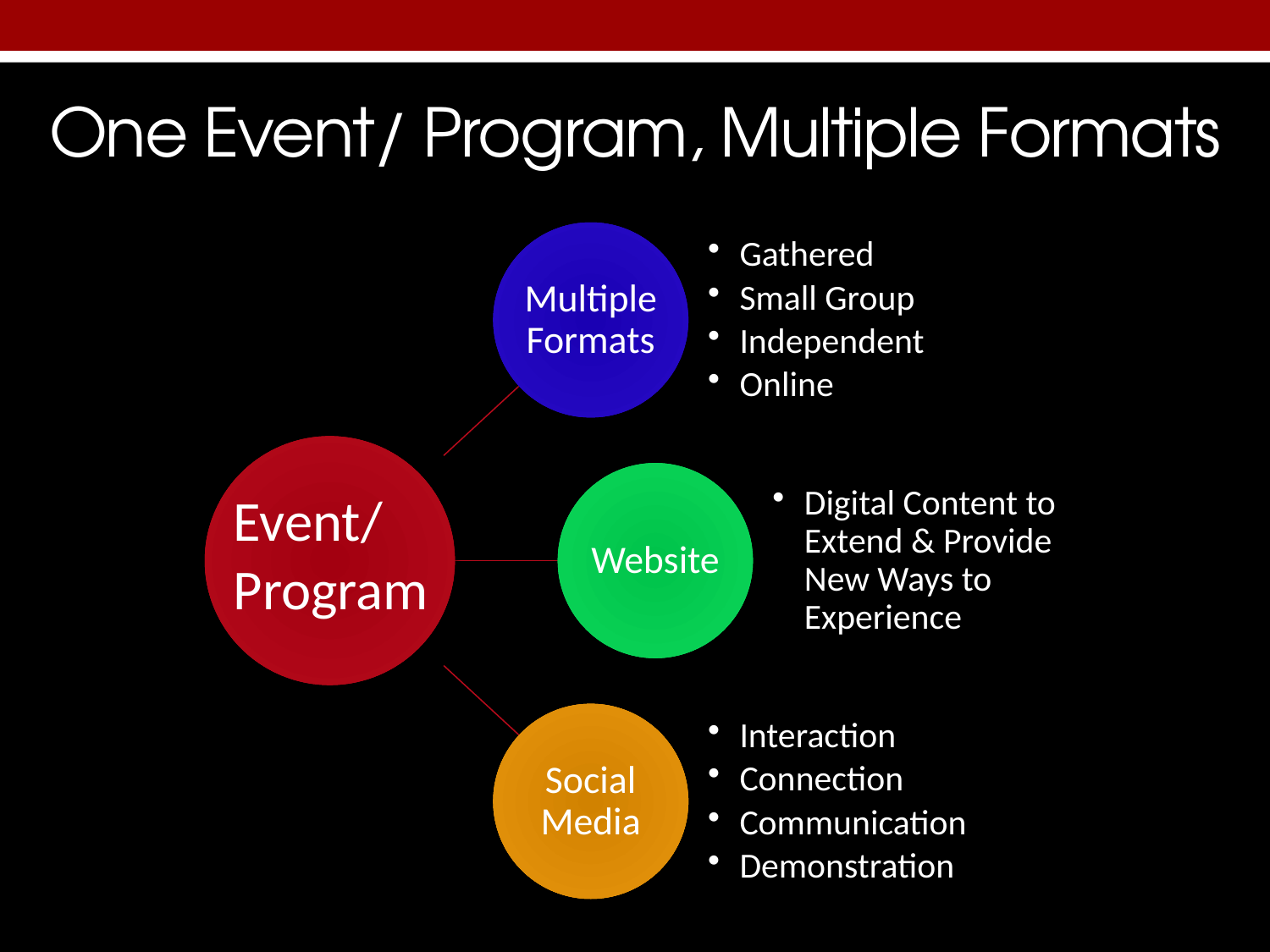

# One Event/ Program, Multiple Formats
Multiple Formats
Gathered
Small Group
Independent
Online
Website
Digital Content to Extend & Provide New Ways to Experience
Social Media
Interaction
Connection
Communication
Demonstration
Event/Program